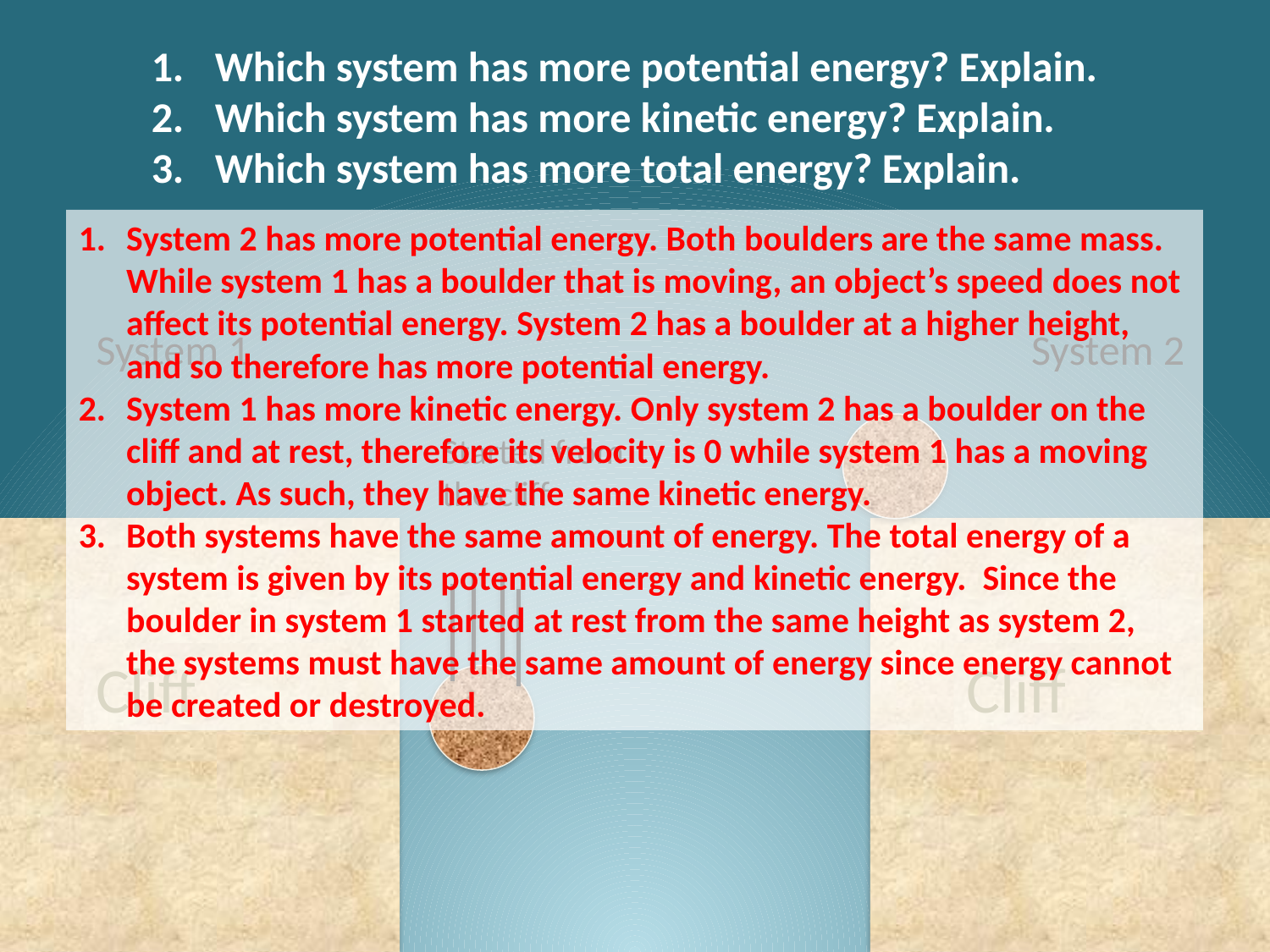

Which system has more potential energy? Explain.
Which system has more kinetic energy? Explain.
Which system has more total energy? Explain.
System 2 has more potential energy. Both boulders are the same mass. While system 1 has a boulder that is moving, an object’s speed does not affect its potential energy. System 2 has a boulder at a higher height, and so therefore has more potential energy.
System 1 has more kinetic energy. Only system 2 has a boulder on the cliff and at rest, therefore its velocity is 0 while system 1 has a moving object. As such, they have the same kinetic energy.
Both systems have the same amount of energy. The total energy of a system is given by its potential energy and kinetic energy.  Since the boulder in system 1 started at rest from the same height as system 2, the systems must have the same amount of energy since energy cannot be created or destroyed.
System 1
System 2

Started from the cliff

Cliff

Cliff